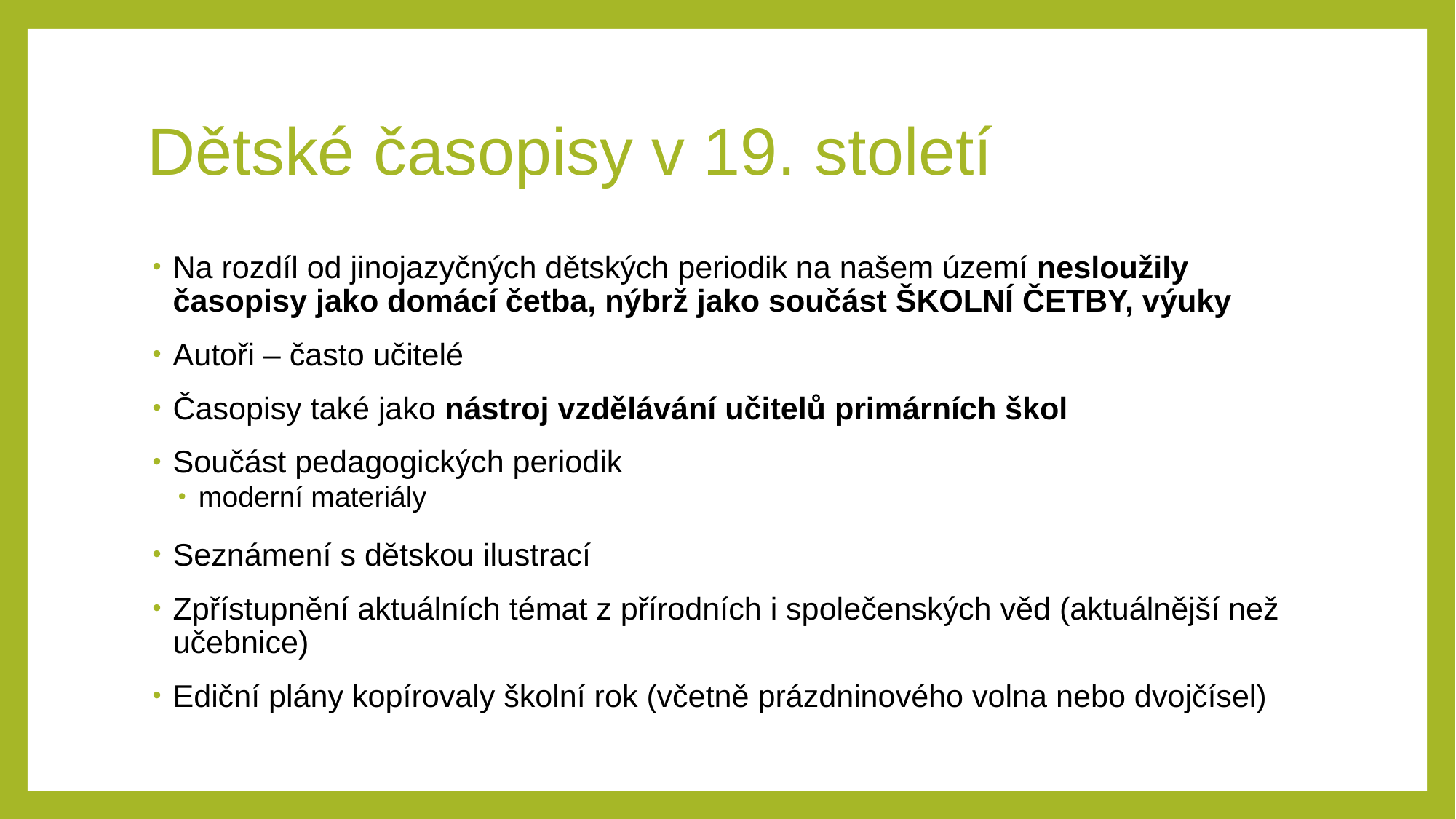

# Dětské časopisy v 19. století
Na rozdíl od jinojazyčných dětských periodik na našem území nesloužily časopisy jako domácí četba, nýbrž jako součást ŠKOLNÍ ČETBY, výuky
Autoři – často učitelé
Časopisy také jako nástroj vzdělávání učitelů primárních škol
Součást pedagogických periodik
moderní materiály
Seznámení s dětskou ilustrací
Zpřístupnění aktuálních témat z přírodních i společenských věd (aktuálnější než učebnice)
Ediční plány kopírovaly školní rok (včetně prázdninového volna nebo dvojčísel)